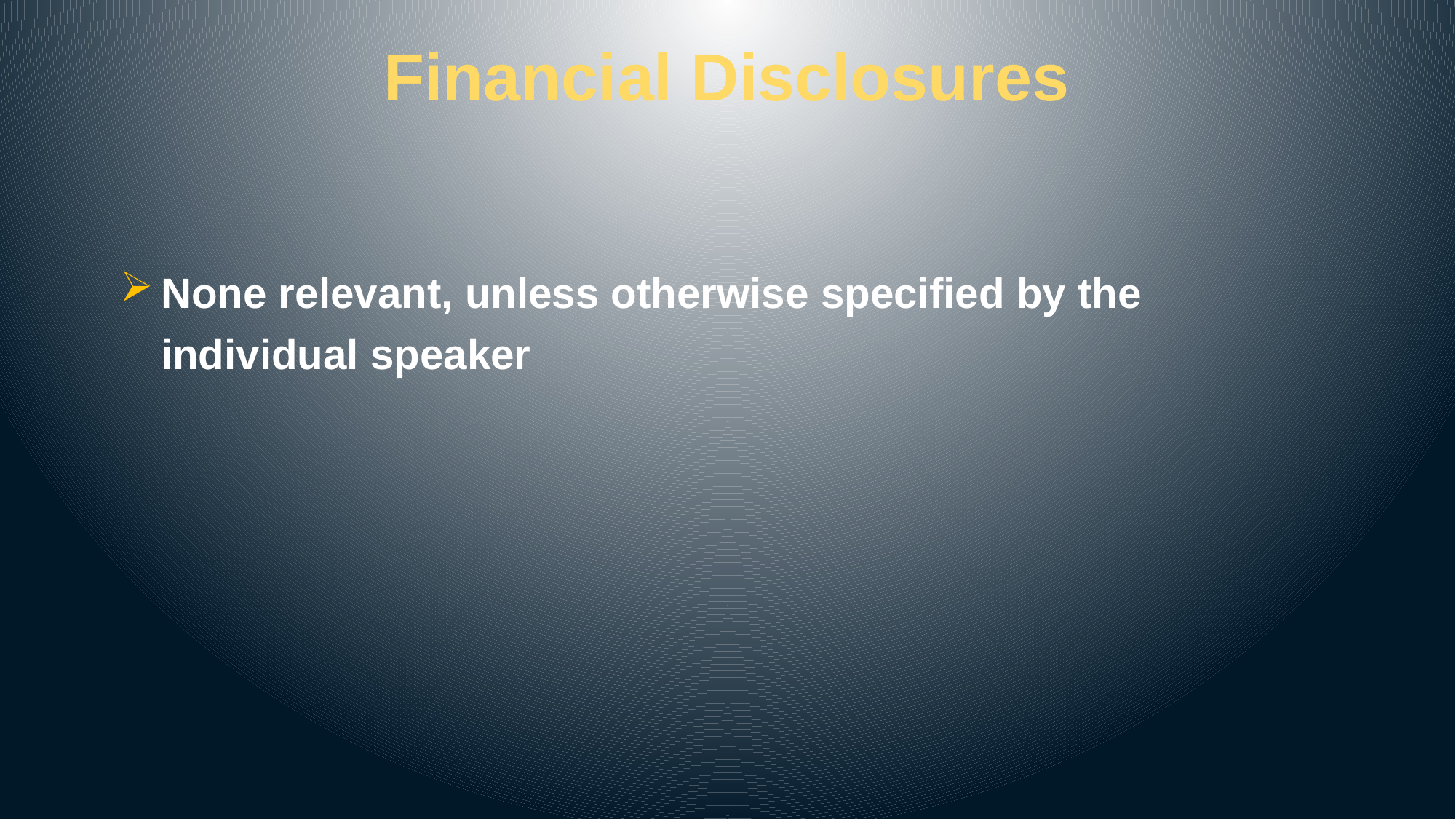

# Financial Disclosures
None relevant, unless otherwise specified by the individual speaker